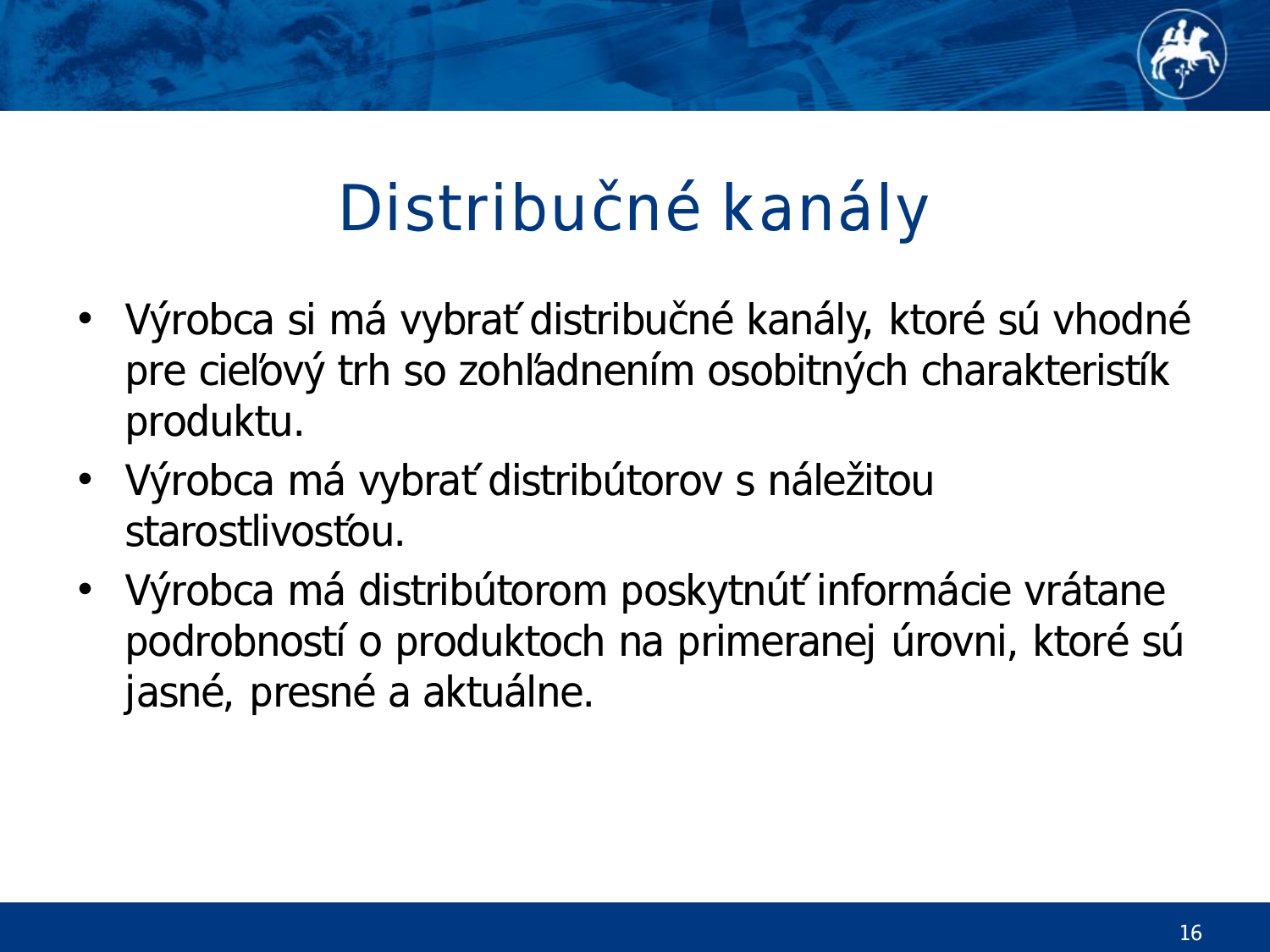

# Distribučné kanály
Výrobca si má vybrať distribučné kanály, ktoré sú vhodné pre cieľový trh so zohľadnením osobitných charakteristík produktu.
Výrobca má vybrať distribútorov s náležitou starostlivosťou.
Výrobca má distribútorom poskytnúť informácie vrátane podrobností o produktoch na primeranej úrovni, ktoré sú jasné, presné a aktuálne.
16